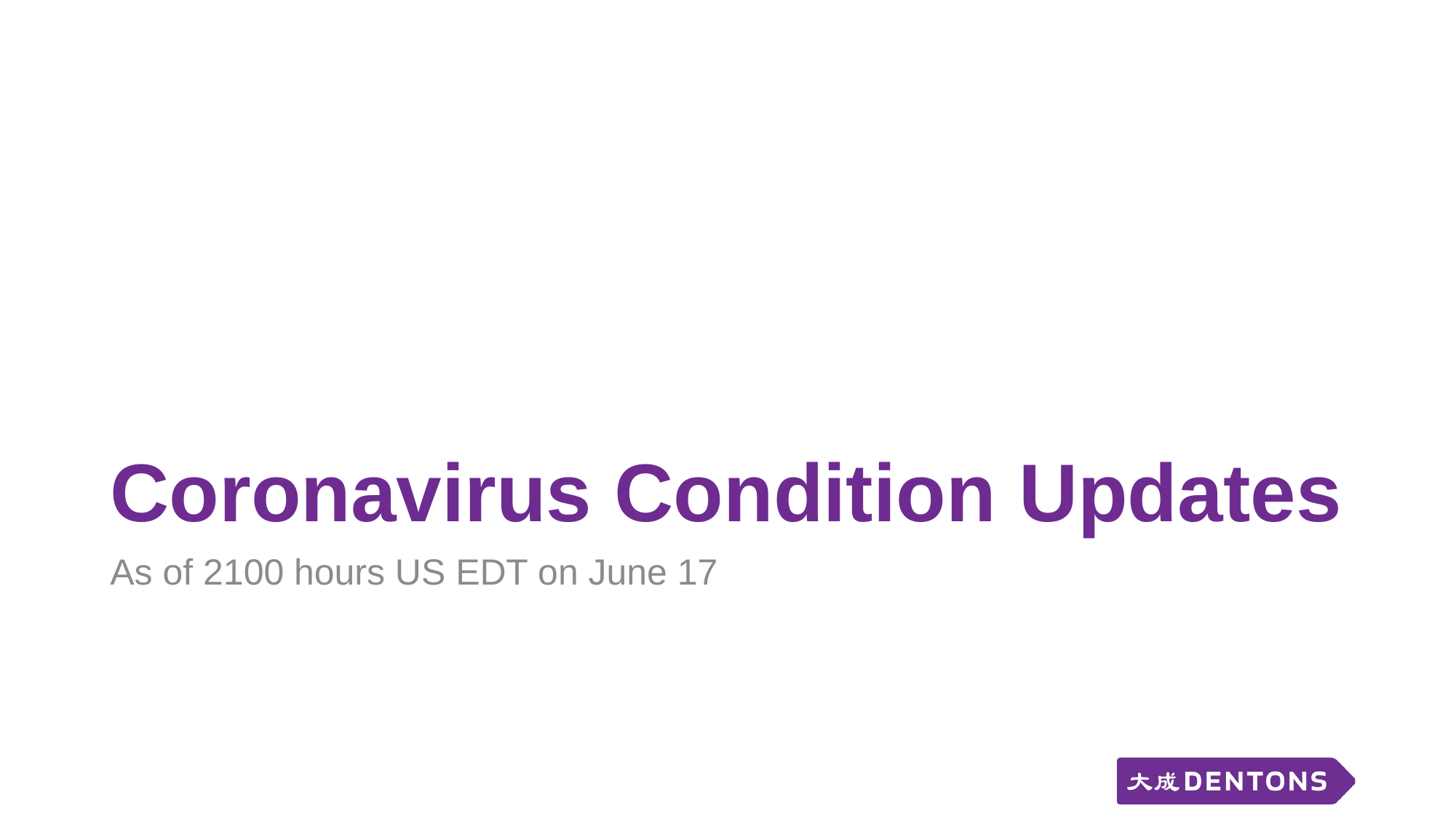

# Coronavirus Condition Updates
As of 2100 hours US EDT on June 17